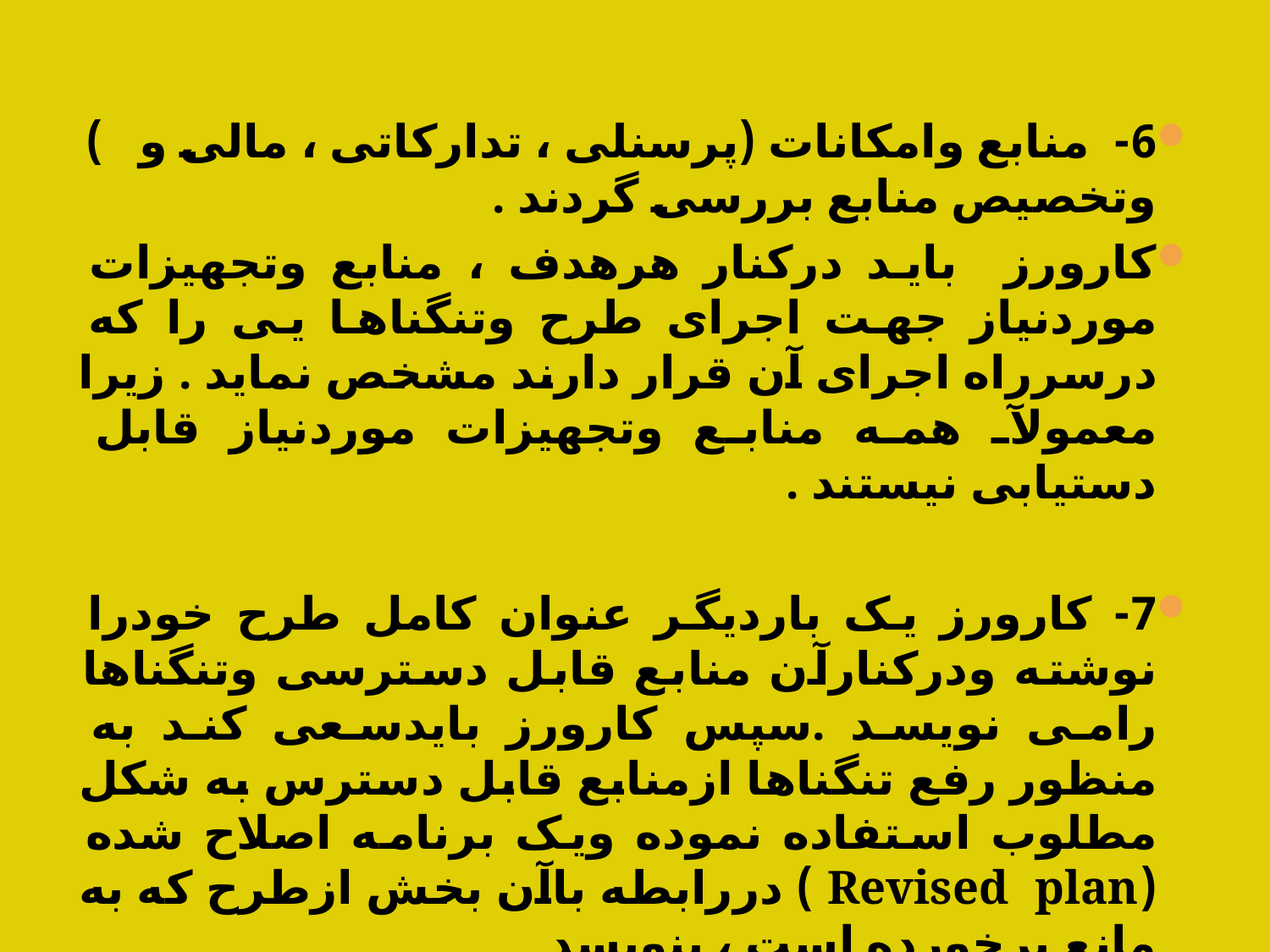

#
6-  منابع وامکانات (پرسنلی ، تدارکاتی ، مالی و   ) وتخصیص منابع بررسی گردند .
کارورز  باید درکنار هرهدف ، منابع وتجهیزات موردنیاز جهت اجرای طرح وتنگناها یی را که درسرراه اجرای آن قرار دارند مشخص نماید . زیرا معمولآ همه منابع وتجهیزات موردنیاز قابل دستیابی نیستند .

7- کارورز یک باردیگر عنوان کامل طرح خودرا نوشته ودرکنارآن منابع قابل دسترسی وتنگناها رامی نویسد .سپس کارورز بایدسعی کند به منظور رفع تنگناها ازمنابع قابل دسترس به شکل مطلوب استفاده نموده ویک برنامه اصلاح شده (Revised  plan ) دررابطه باآن بخش ازطرح که به مانع برخورده است ، بنویسد .